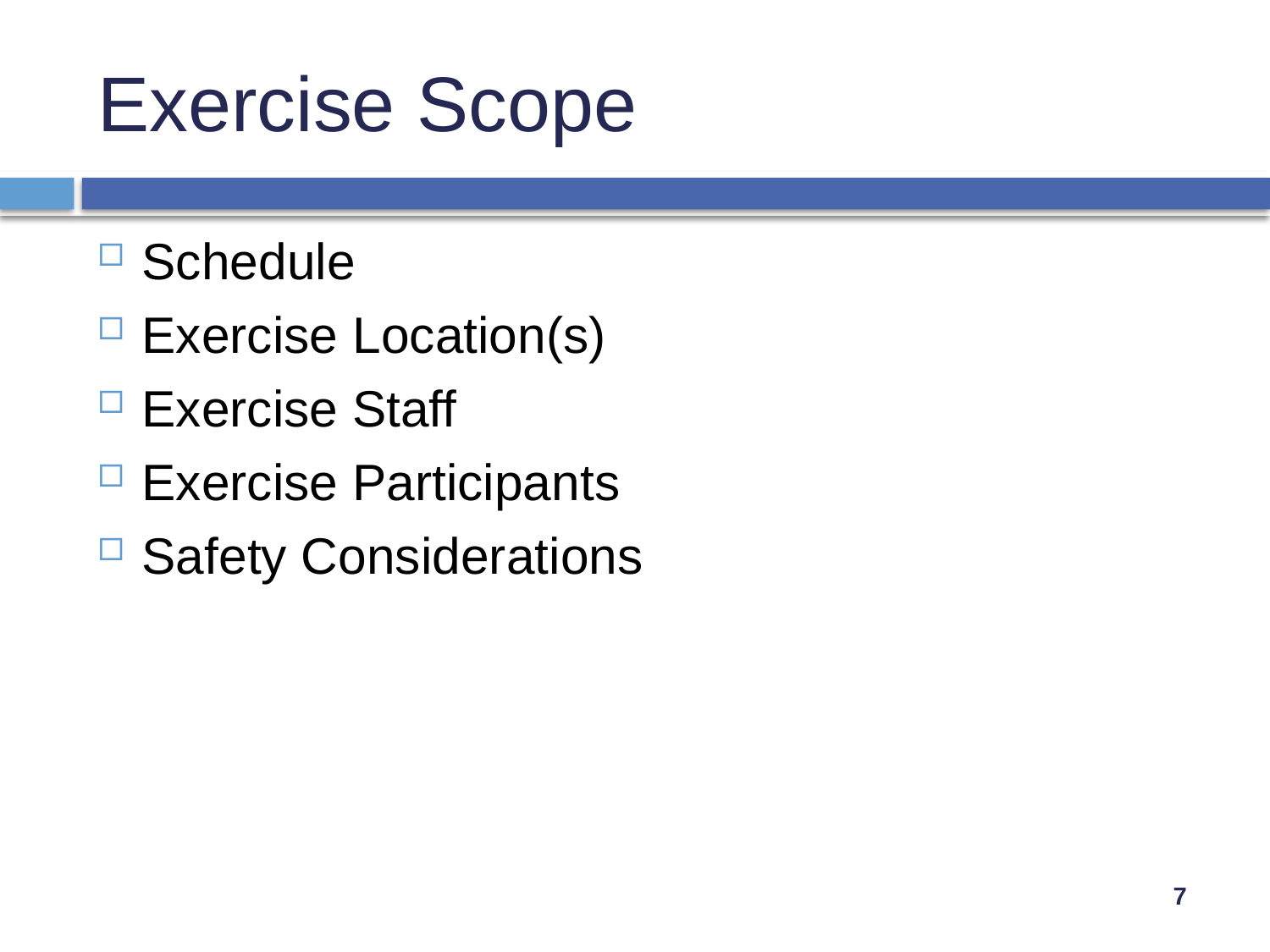

# Exercise Scope
Schedule
Exercise Location(s)
Exercise Staff
Exercise Participants
Safety Considerations
7